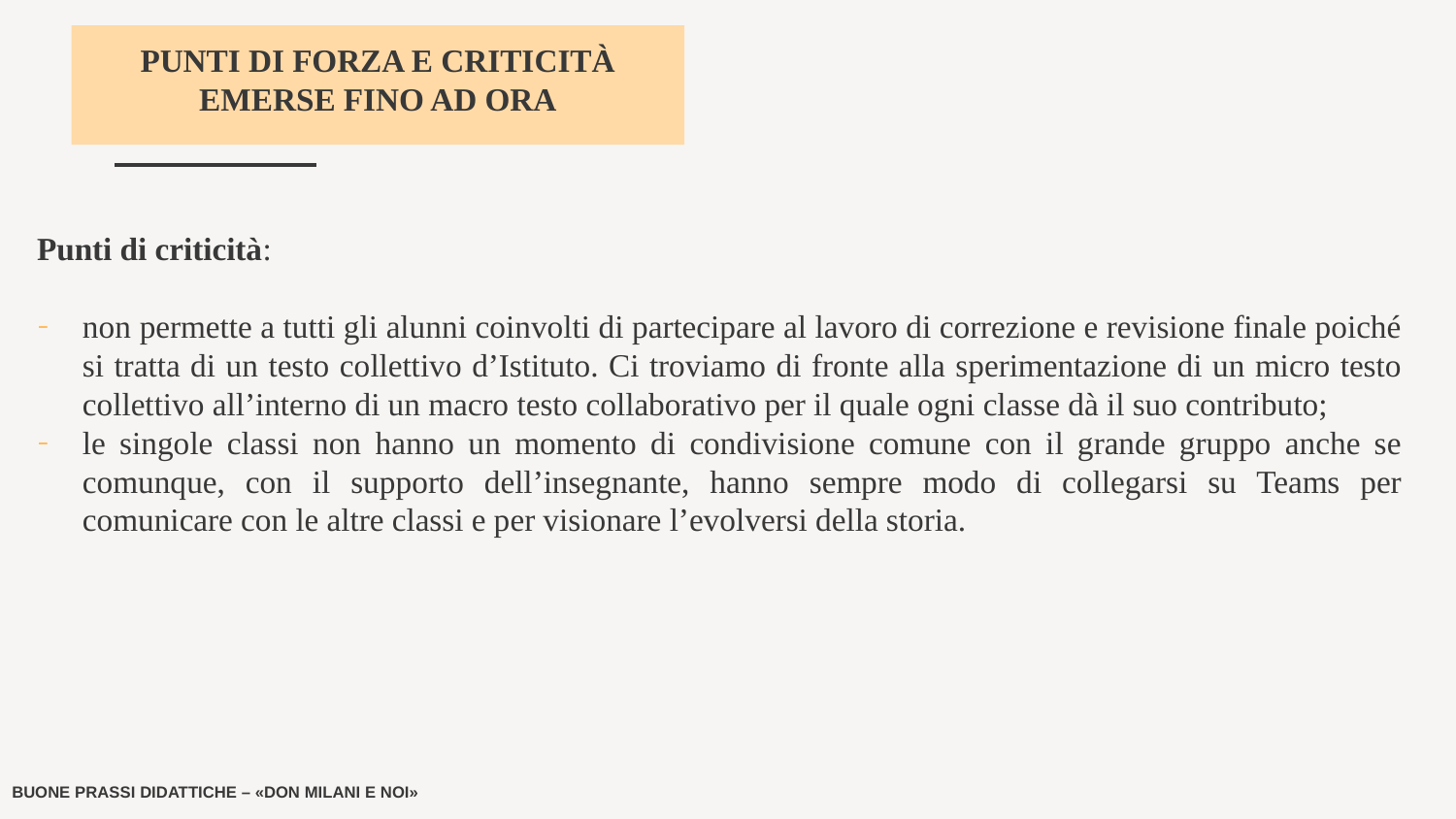

# PUNTI DI FORZA E CRITICITÀ EMERSE FINO AD ORA

Punti di criticità:

non permette a tutti gli alunni coinvolti di partecipare al lavoro di correzione e revisione finale poiché si tratta di un testo collettivo d’Istituto. Ci troviamo di fronte alla sperimentazione di un micro testo collettivo all’interno di un macro testo collaborativo per il quale ogni classe dà il suo contributo;
le singole classi non hanno un momento di condivisione comune con il grande gruppo anche se comunque, con il supporto dell’insegnante, hanno sempre modo di collegarsi su Teams per comunicare con le altre classi e per visionare l’evolversi della storia.

BUONE PRASSI DIDATTICHE – «DON MILANI E NOI»